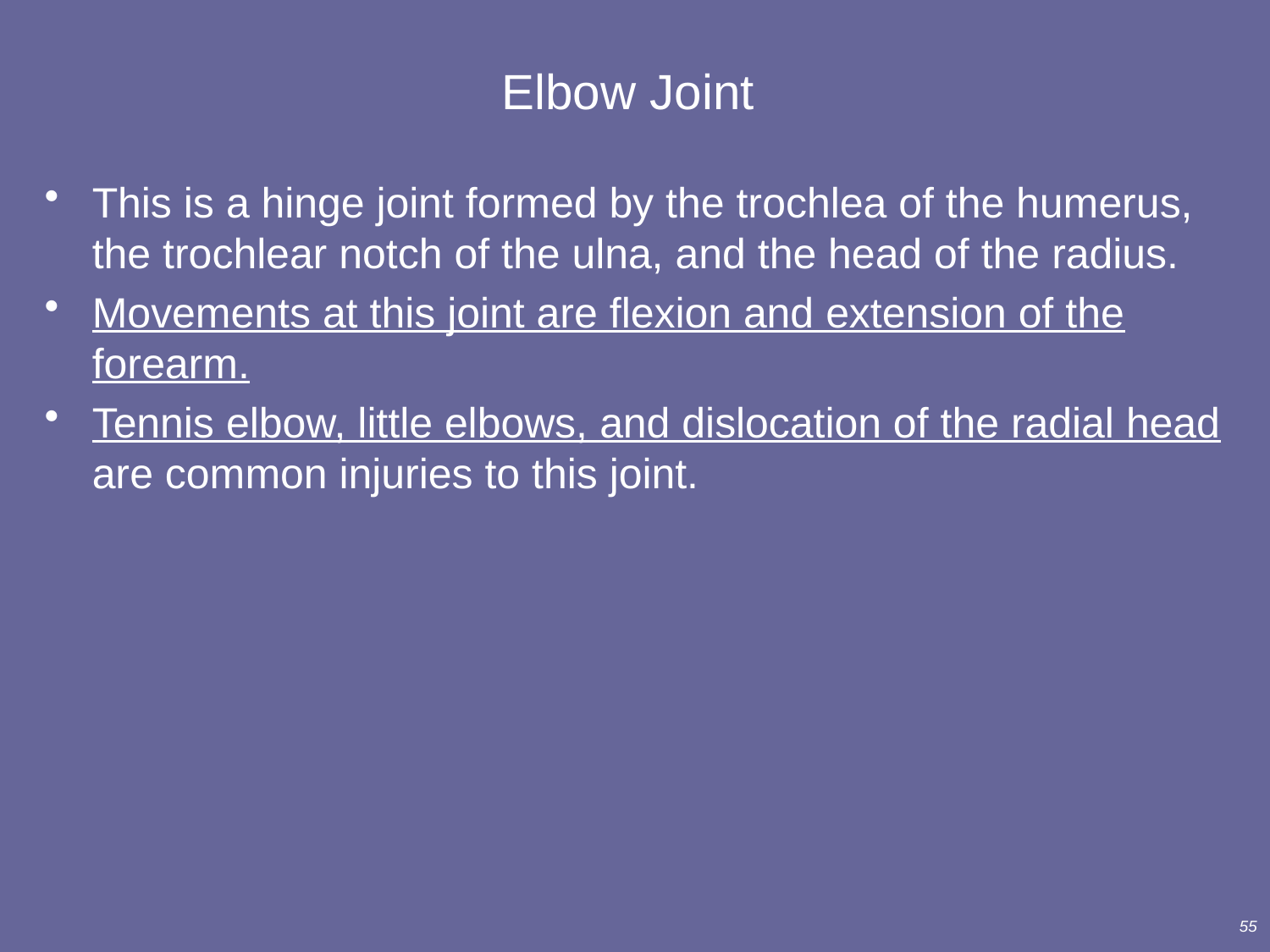

# Elbow Joint
This is a hinge joint formed by the trochlea of the humerus, the trochlear notch of the ulna, and the head of the radius.
Movements at this joint are flexion and extension of the forearm.
Tennis elbow, little elbows, and dislocation of the radial head are common injuries to this joint.
55